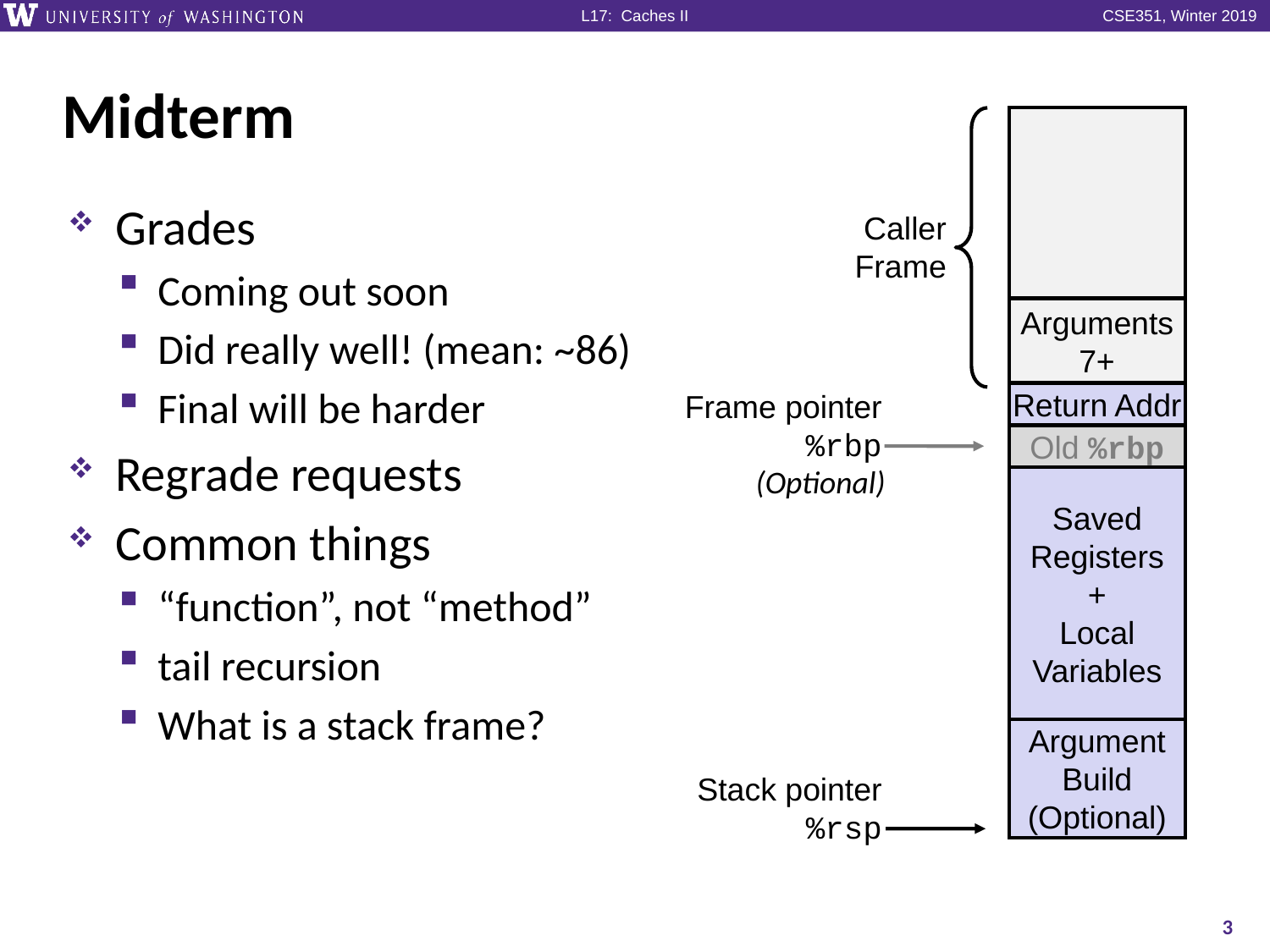

# Midterm

Caller
Frame
Arguments
7+
Frame pointer
%rbp
Return Addr
Old %rbp

(Optional)
Saved
Registers
+
Local
Variables
Argument
Build
(Optional)
Stack pointer
%rsp

Grades
Coming out soon
Did really well! (mean: ~86)
Final will be harder
Regrade requests
Common things
“function”, not “method”
tail recursion
What is a stack frame?
3